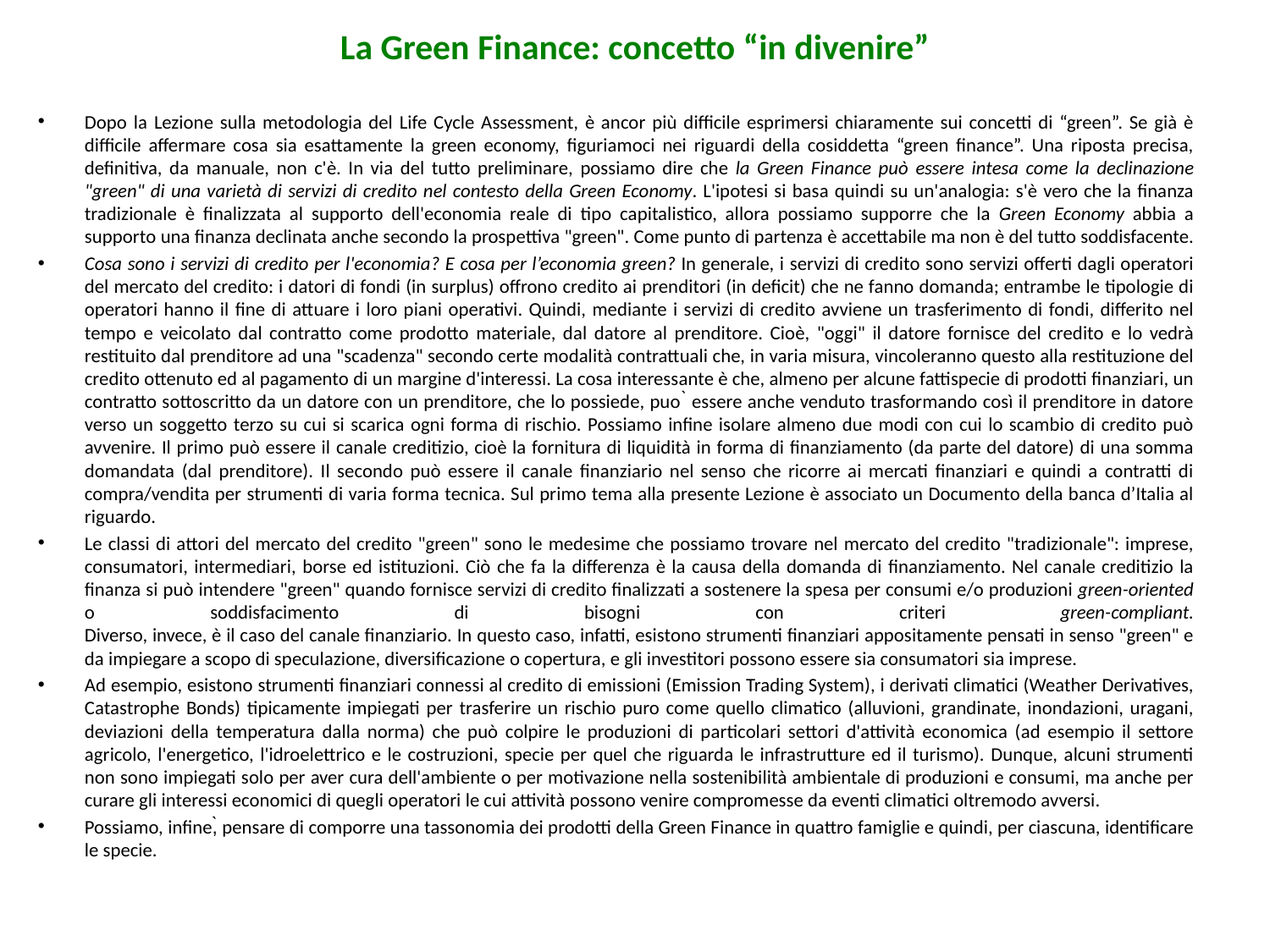

# La Green Finance: concetto “in divenire”
Dopo la Lezione sulla metodologia del Life Cycle Assessment, è ancor più difficile esprimersi chiaramente sui concetti di “green”. Se già è difficile affermare cosa sia esattamente la green economy, figuriamoci nei riguardi della cosiddetta “green finance”. Una riposta precisa, definitiva, da manuale, non c'è. In via del tutto preliminare, possiamo dire che la Green Finance può essere intesa come la declinazione "green" di una varietà di servizi di credito nel contesto della Green Economy. L'ipotesi si basa quindi su un'analogia: s'è vero che la finanza tradizionale è finalizzata al supporto dell'economia reale di tipo capitalistico, allora possiamo supporre che la Green Economy abbia a supporto una finanza declinata anche secondo la prospettiva "green". Come punto di partenza è accettabile ma non è del tutto soddisfacente.
Cosa sono i servizi di credito per l'economia? E cosa per l’economia green? In generale, i servizi di credito sono servizi offerti dagli operatori del mercato del credito: i datori di fondi (in surplus) offrono credito ai prenditori (in deficit) che ne fanno domanda; entrambe le tipologie di operatori hanno il fine di attuare i loro piani operativi. Quindi, mediante i servizi di credito avviene un trasferimento di fondi, differito nel tempo e veicolato dal contratto come prodotto materiale, dal datore al prenditore. Cioè, "oggi" il datore fornisce del credito e lo vedrà restituito dal prenditore ad una "scadenza" secondo certe modalità contrattuali che, in varia misura, vincoleranno questo alla restituzione del credito ottenuto ed al pagamento di un margine d'interessi. La cosa interessante è che, almeno per alcune fattispecie di prodotti finanziari, un contratto sottoscritto da un datore con un prenditore, che lo possiede, puo ̀ essere anche venduto trasformando così il prenditore in datore verso un soggetto terzo su cui si scarica ogni forma di rischio. Possiamo infine isolare almeno due modi con cui lo scambio di credito può avvenire. Il primo può essere il canale creditizio, cioè la fornitura di liquidità in forma di finanziamento (da parte del datore) di una somma domandata (dal prenditore). Il secondo può essere il canale finanziario nel senso che ricorre ai mercati finanziari e quindi a contratti di compra/vendita per strumenti di varia forma tecnica. Sul primo tema alla presente Lezione è associato un Documento della banca d’Italia al riguardo.
Le classi di attori del mercato del credito "green" sono le medesime che possiamo trovare nel mercato del credito "tradizionale": imprese, consumatori, intermediari, borse ed istituzioni. Ciò che fa la differenza è la causa della domanda di finanziamento. Nel canale creditizio la finanza si può intendere "green" quando fornisce servizi di credito finalizzati a sostenere la spesa per consumi e/o produzioni green-oriented o soddisfacimento di bisogni con criteri green-compliant.
Diverso, invece, è il caso del canale finanziario. In questo caso, infatti, esistono strumenti finanziari appositamente pensati in senso "green" e da impiegare a scopo di speculazione, diversificazione o copertura, e gli investitori possono essere sia consumatori sia imprese.
Ad esempio, esistono strumenti finanziari connessi al credito di emissioni (Emission Trading System), i derivati climatici (Weather Derivatives, Catastrophe Bonds) tipicamente impiegati per trasferire un rischio puro come quello climatico (alluvioni, grandinate, inondazioni, uragani, deviazioni della temperatura dalla norma) che può colpire le produzioni di particolari settori d'attività economica (ad esempio il settore agricolo, l'energetico, l'idroelettrico e le costruzioni, specie per quel che riguarda le infrastrutture ed il turismo). Dunque, alcuni strumenti non sono impiegati solo per aver cura dell'ambiente o per motivazione nella sostenibilità ambientale di produzioni e consumi, ma anche per curare gli interessi economici di quegli operatori le cui attività possono venire compromesse da eventi climatici oltremodo avversi.
Possiamo, infine,̀ pensare di comporre una tassonomia dei prodotti della Green Finance in quattro famiglie e quindi, per ciascuna, identificare le specie.